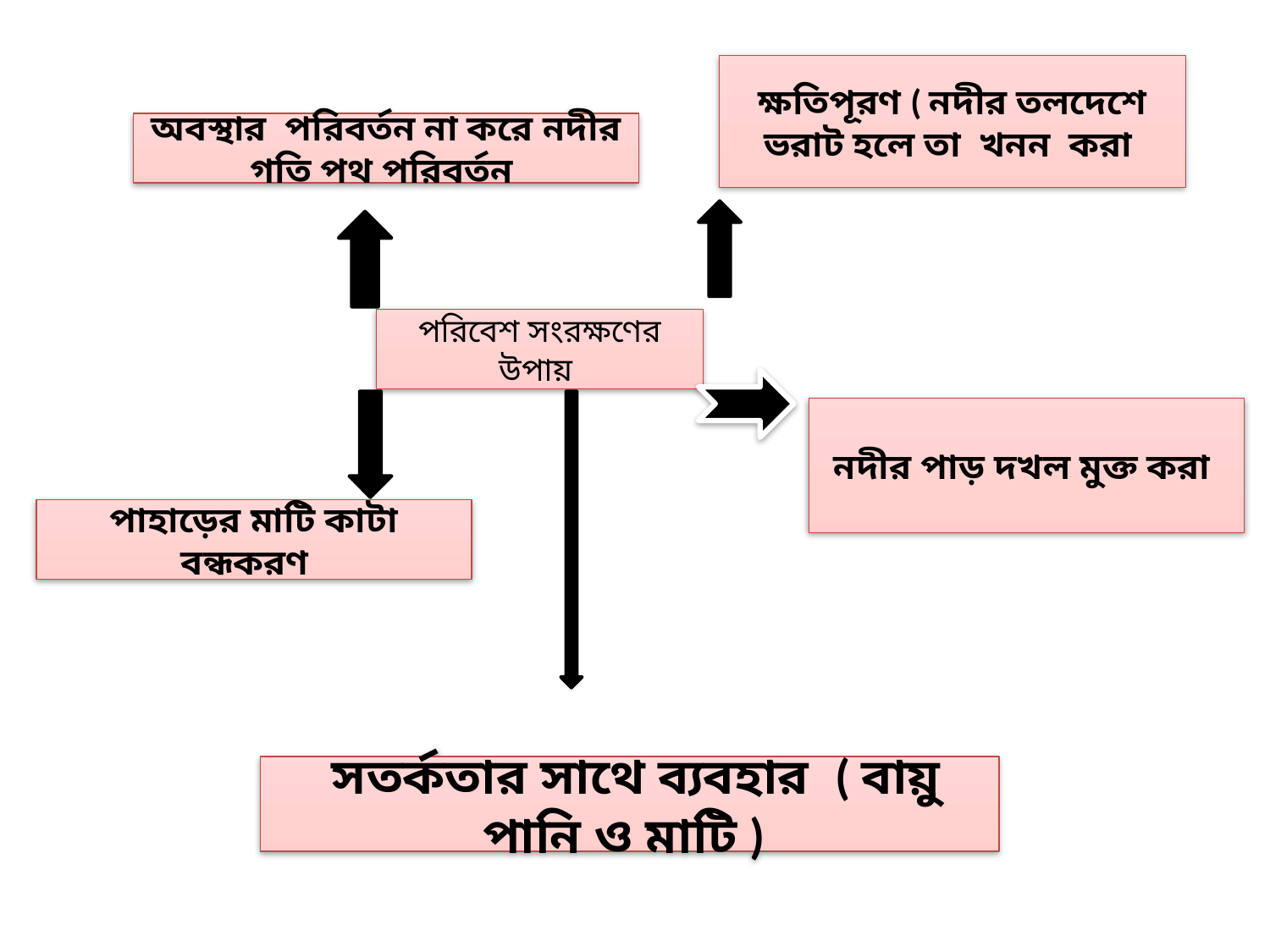

অবস্থার  পরিবর্তন না করে নদীর গতি পথ পরিবর্তন
ক্ষতিপূরণ ( নদীর তলদেশে ভরাট হলে তা  খনন  করা
পরিবেশ সংরক্ষণের উপায়
নদীর পাড় দখল মুক্ত করা

পাহাড়ের মাটি কাটা বন্ধকরণ

 সতর্কতার সাথে ব্যবহার  ( বায়ু পানি ও মাটি )